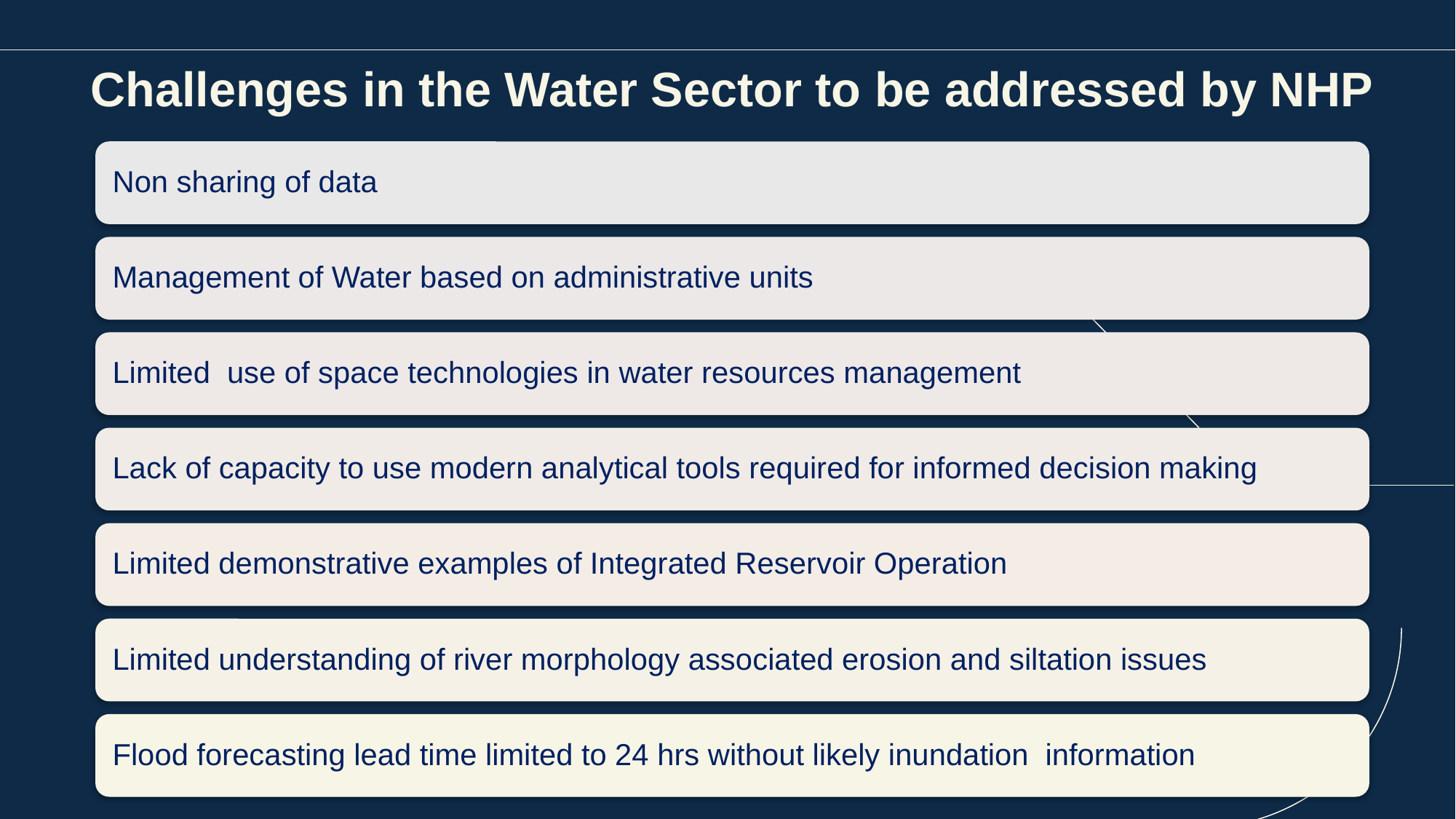

Challenges in the Water Sector to be addressed by NHP
Non sharing of data
Management of Water based on administrative units
Limited  use of space technologies in water resources management
Lack of capacity to use modern analytical tools required for informed decision making
Limited demonstrative examples of Integrated Reservoir Operation
Limited understanding of river morphology associated erosion and siltation issues
Flood forecasting lead time limited to 24 hrs without likely inundation  information